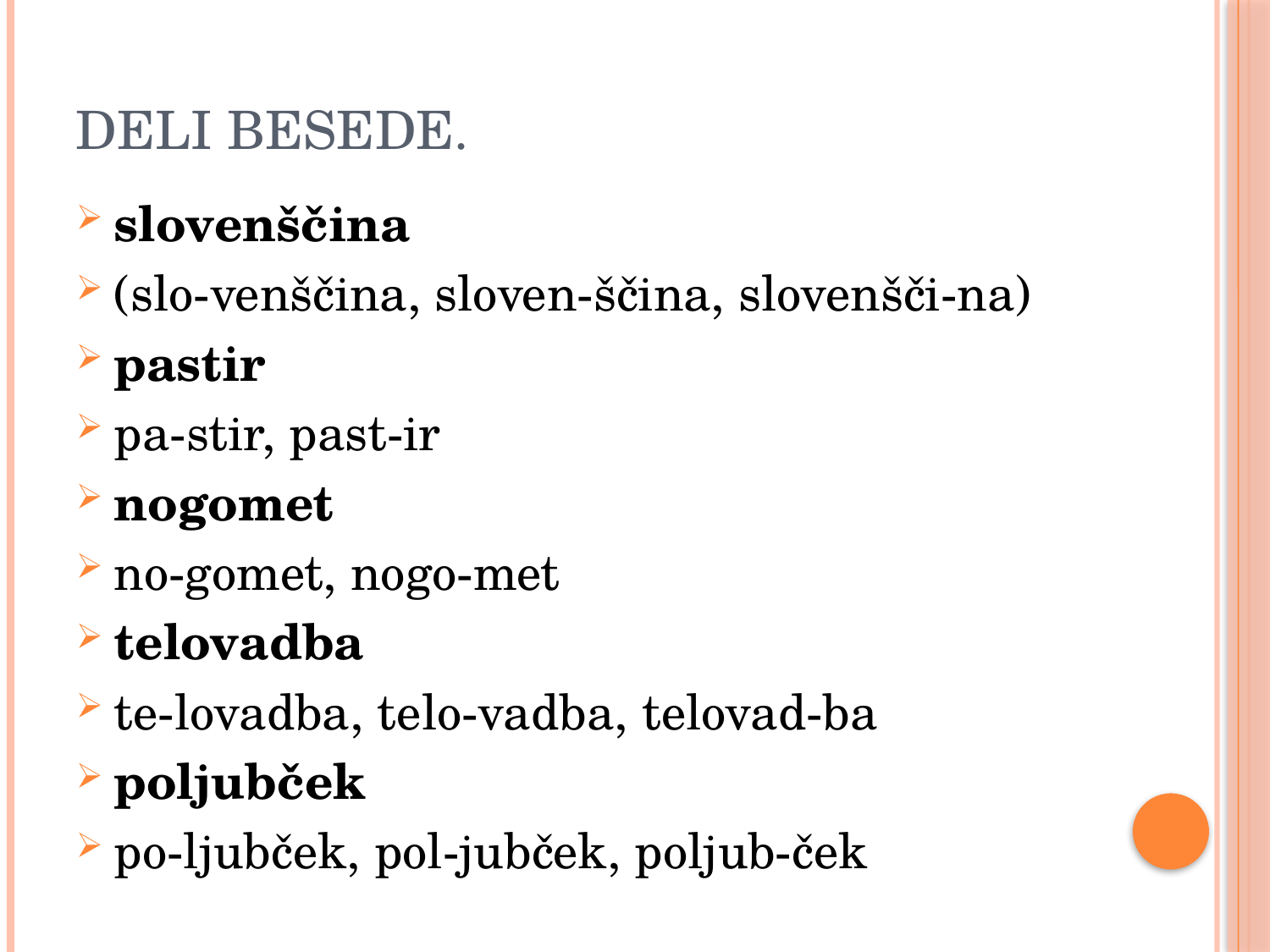

# deli besede.
slovenščina
(slo-venščina, sloven-ščina, slovenšči-na)
pastir
pa-stir, past-ir
nogomet
no-gomet, nogo-met
telovadba
te-lovadba, telo-vadba, telovad-ba
poljubček
po-ljubček, pol-jubček, poljub-ček